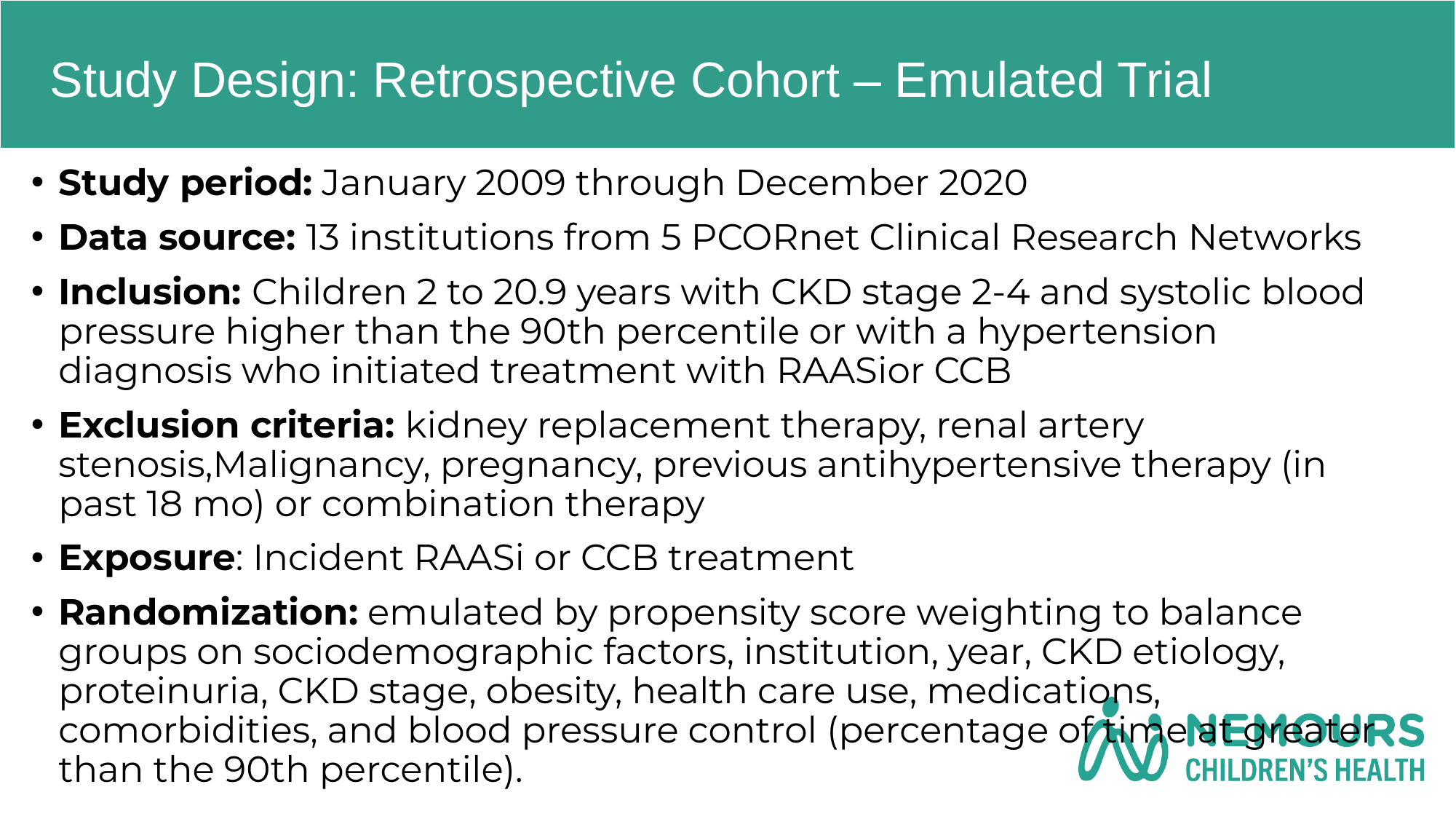

# Study Design: Retrospective Cohort – Emulated Trial
Study period: January 2009 through December 2020
Data source: 13 institutions from 5 PCORnet Clinical Research Networks
Inclusion: Children 2 to 20.9 years with CKD stage 2-4 and systolic blood pressure higher than the 90th percentile or with a hypertension diagnosis who initiated treatment with RAASior CCB
Exclusion criteria: kidney replacement therapy, renal artery stenosis,Malignancy, pregnancy, previous antihypertensive therapy (in past 18 mo) or combination therapy
Exposure: Incident RAASi or CCB treatment
Randomization: emulated by propensity score weighting to balance groups on sociodemographic factors, institution, year, CKD etiology, proteinuria, CKD stage, obesity, health care use, medications, comorbidities, and blood pressure control (percentage of time at greater than the 90th percentile).